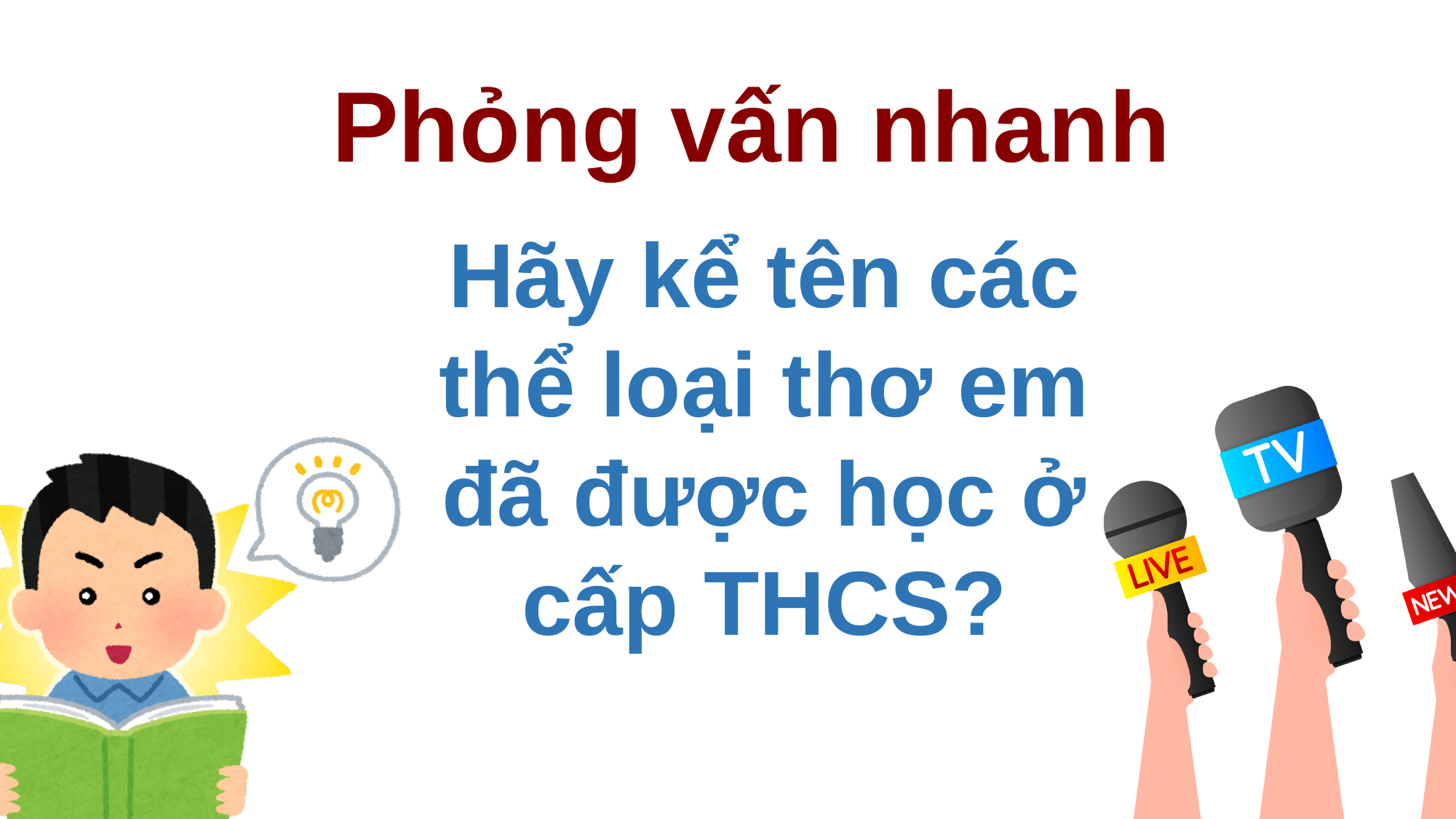

Phỏng vấn nhanh
Hãy kể tên các thể loại thơ em đã được học ở cấp THCS?